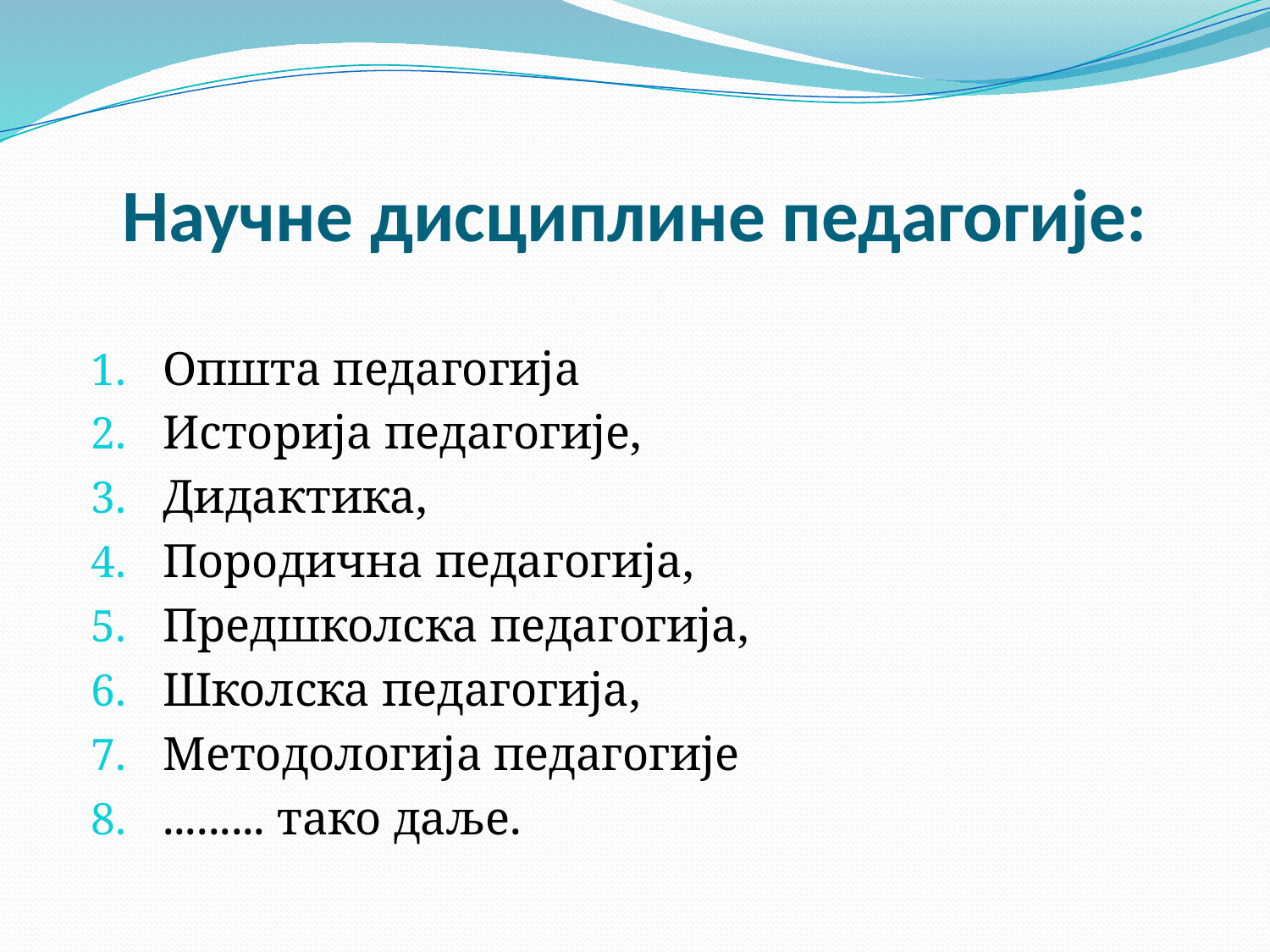

# Научне дисциплине педагогије:

Општа педагогија
Историја педагогије,
Дидактика,
Породична педагогија,
Предшколска педагогија,
Школска педагогија,
Методологија педагогије
......... тако даље.